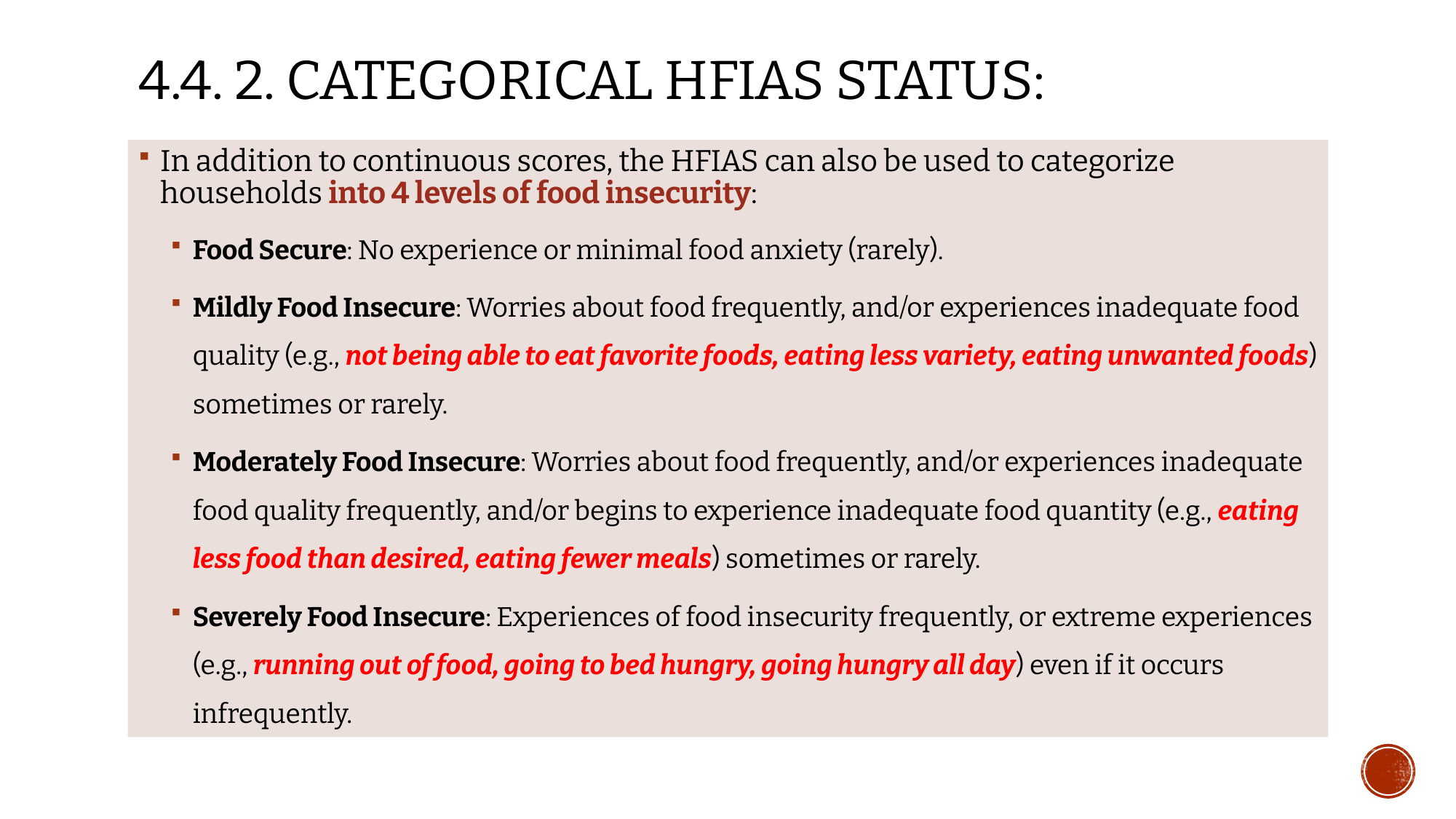

# 4.4. 2. Categorical HFIAS Status:
In addition to continuous scores, the HFIAS can also be used to categorize households into 4 levels of food insecurity:
Food Secure: No experience or minimal food anxiety (rarely).
Mildly Food Insecure: Worries about food frequently, and/or experiences inadequate food quality (e.g., not being able to eat favorite foods, eating less variety, eating unwanted foods) sometimes or rarely.
Moderately Food Insecure: Worries about food frequently, and/or experiences inadequate food quality frequently, and/or begins to experience inadequate food quantity (e.g., eating less food than desired, eating fewer meals) sometimes or rarely.
Severely Food Insecure: Experiences of food insecurity frequently, or extreme experiences (e.g., running out of food, going to bed hungry, going hungry all day) even if it occurs infrequently.